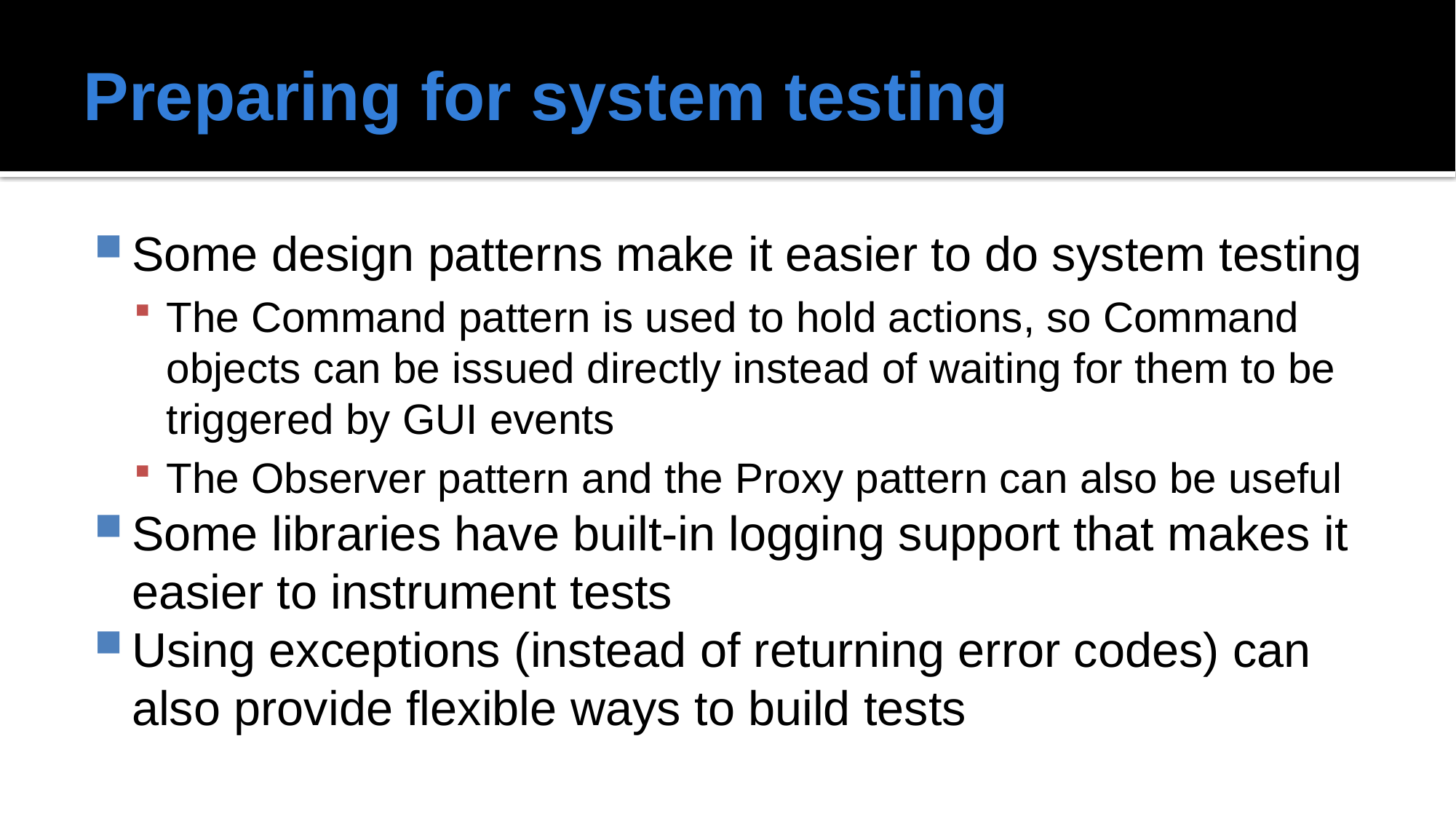

# Preparing for system testing
Some design patterns make it easier to do system testing
The Command pattern is used to hold actions, so Command objects can be issued directly instead of waiting for them to be triggered by GUI events
The Observer pattern and the Proxy pattern can also be useful
Some libraries have built-in logging support that makes it easier to instrument tests
Using exceptions (instead of returning error codes) can also provide flexible ways to build tests